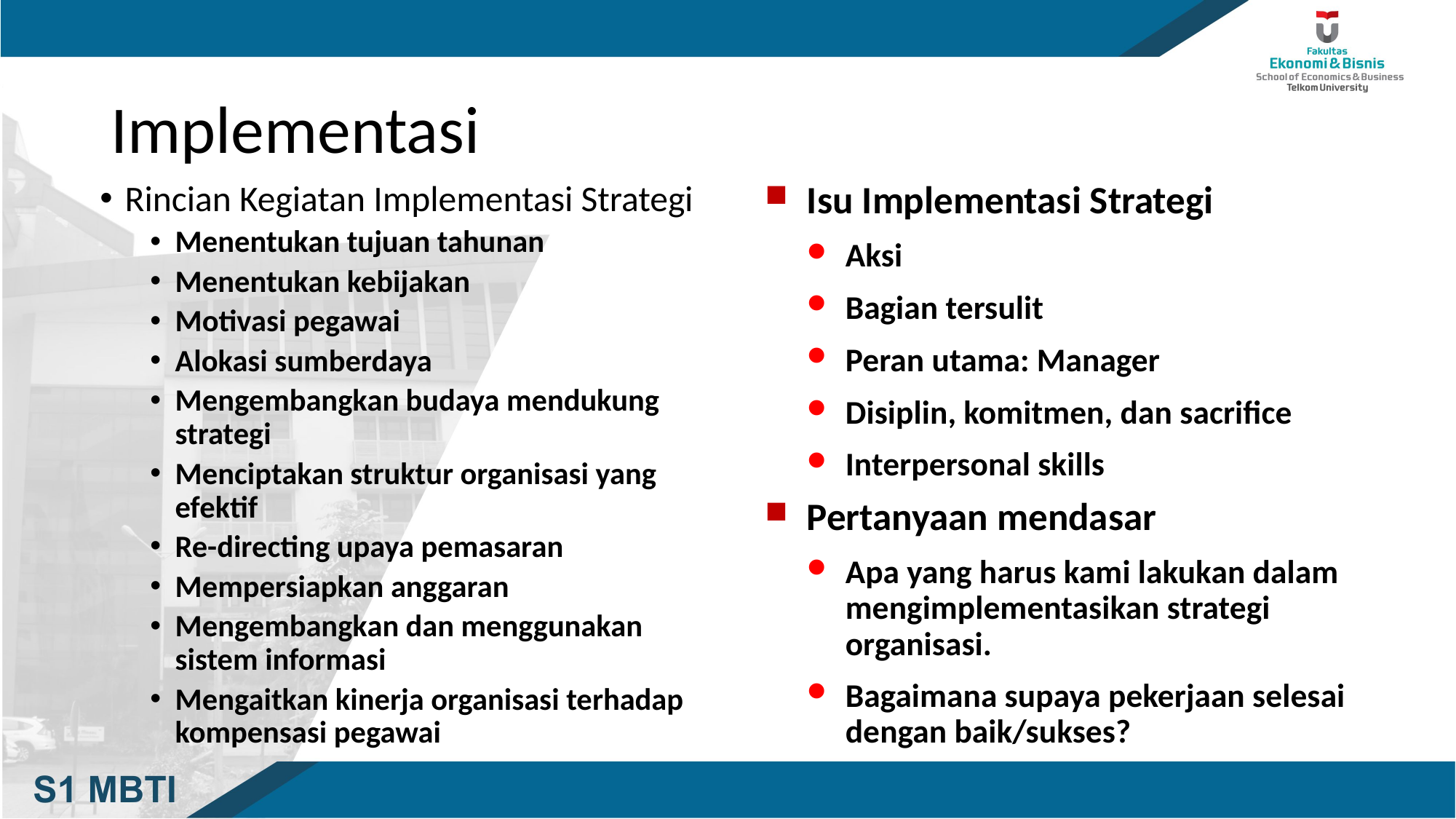

# Implementasi

Rincian Kegiatan Implementasi Strategi
Menentukan tujuan tahunan
Menentukan kebijakan
Motivasi pegawai
Alokasi sumberdaya
Mengembangkan budaya mendukung  strategi
Menciptakan struktur organisasi yang efektif
Re-directing upaya pemasaran
Mempersiapkan anggaran
Mengembangkan dan menggunakan sistem informasi
Mengaitkan kinerja organisasi terhadap kompensasi pegawai
Isu Implementasi Strategi
Aksi
Bagian tersulit
Peran utama: Manager
Disiplin, komitmen, dan sacrifice
Interpersonal skills
Pertanyaan mendasar
Apa yang harus kami lakukan dalam mengimplementasikan strategi organisasi.
Bagaimana supaya pekerjaan selesai dengan baik/sukses?